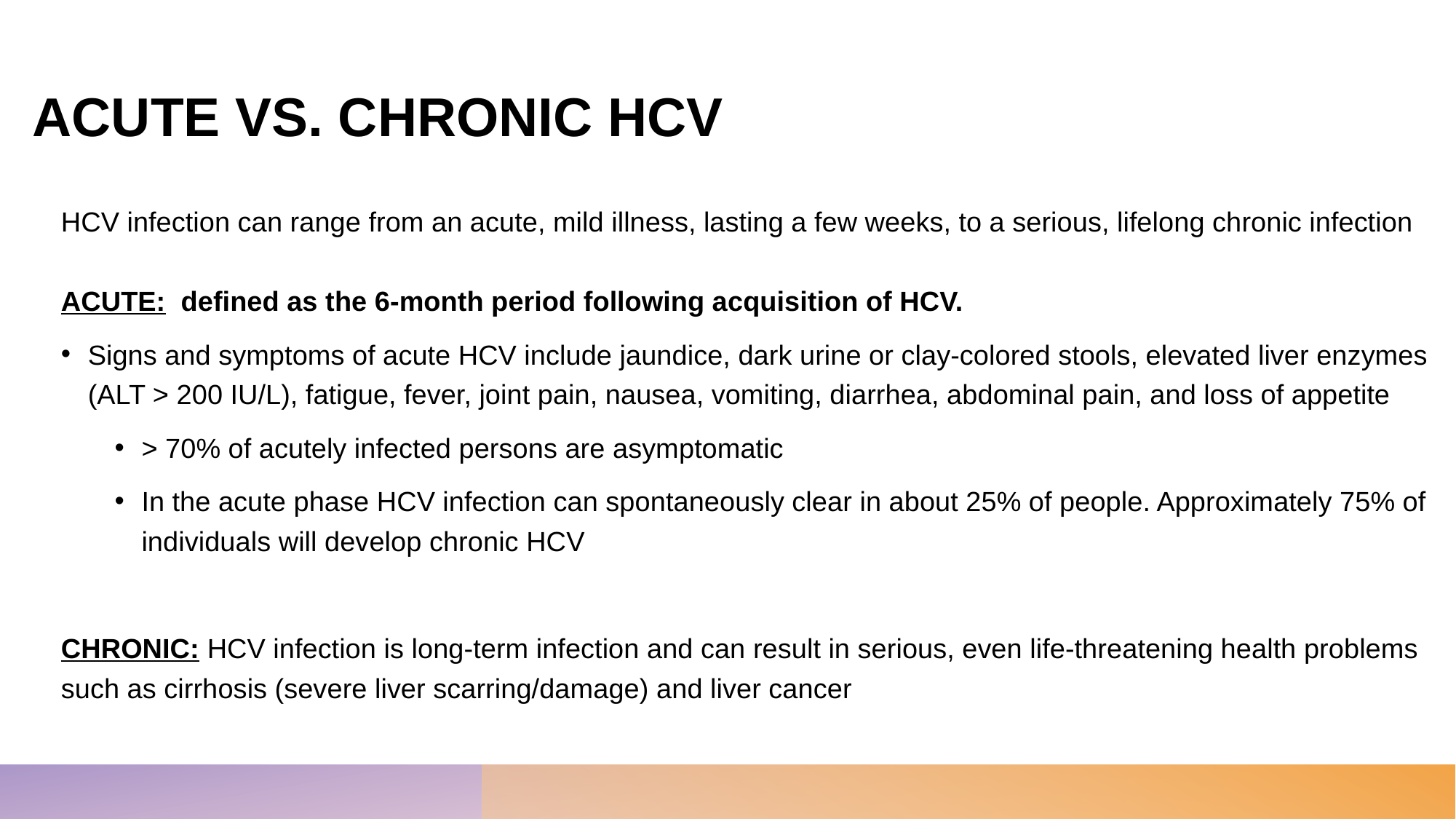

# ACUTE VS. CHRONIC HCV
HCV infection can range from an acute, mild illness, lasting a few weeks, to a serious, lifelong chronic infection

ACUTE:  defined as the 6-month period following acquisition of HCV.
Signs and symptoms of acute HCV include jaundice, dark urine or clay-colored stools, elevated liver enzymes (ALT > 200 IU/L), fatigue, fever, joint pain, nausea, vomiting, diarrhea, abdominal pain, and loss of appetite
> 70% of acutely infected persons are asymptomatic
In the acute phase HCV infection can spontaneously clear in about 25% of people. Approximately 75% of individuals will develop chronic HCV

CHRONIC: HCV infection is long-term infection and can result in serious, even life-threatening health problems such as cirrhosis (severe liver scarring/damage) and liver cancer